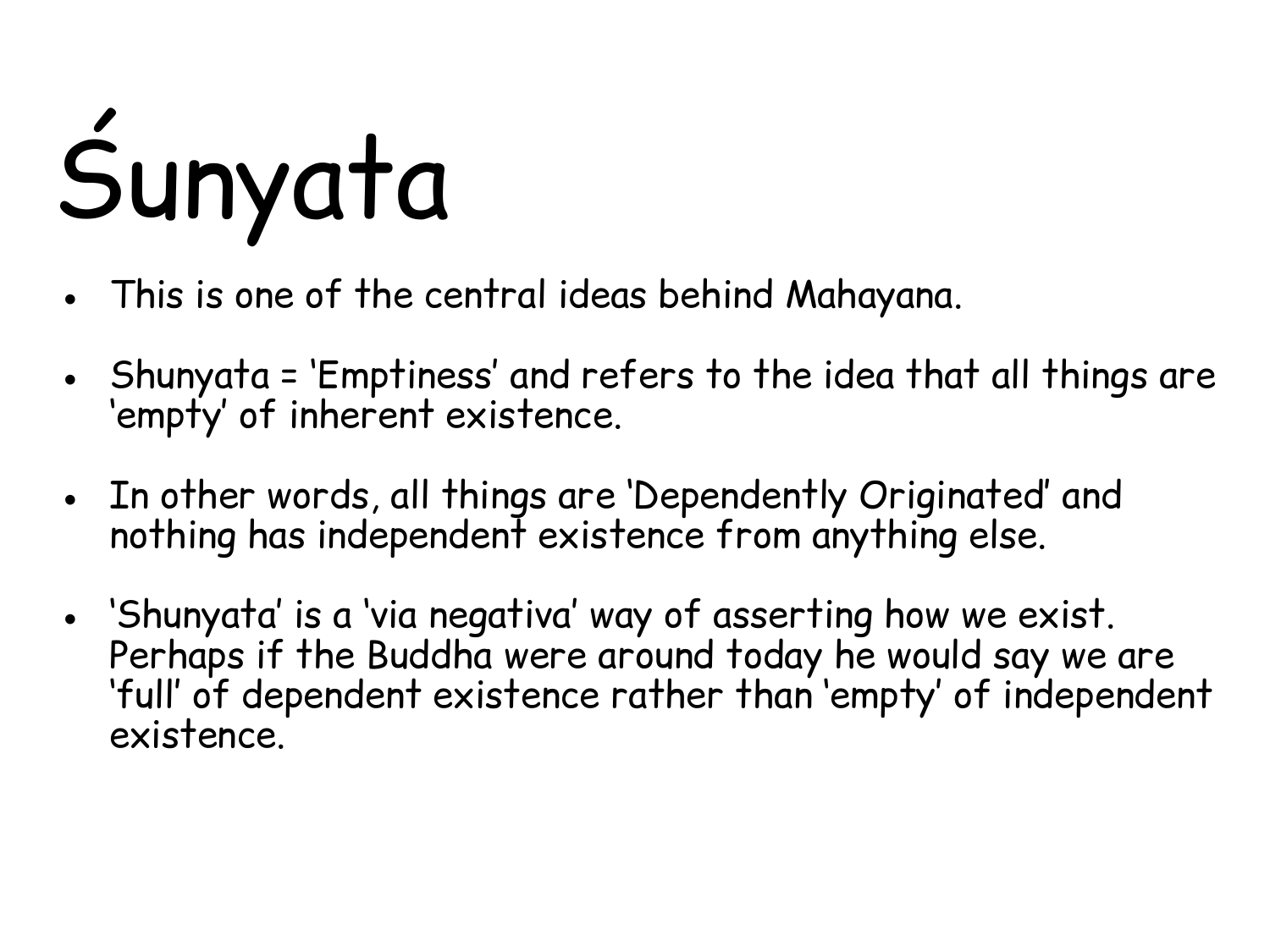

# Śunyata
This is one of the central ideas behind Mahayana.

Shunyata = ‘Emptiness’ and refers to the idea that all things are ‘empty’ of inherent existence.

In other words, all things are ‘Dependently Originated’ and nothing has independent existence from anything else.

‘Shunyata’ is a ‘via negativa’ way of asserting how we exist. Perhaps if the Buddha were around today he would say we are ‘full’ of dependent existence rather than ‘empty’ of independent existence.